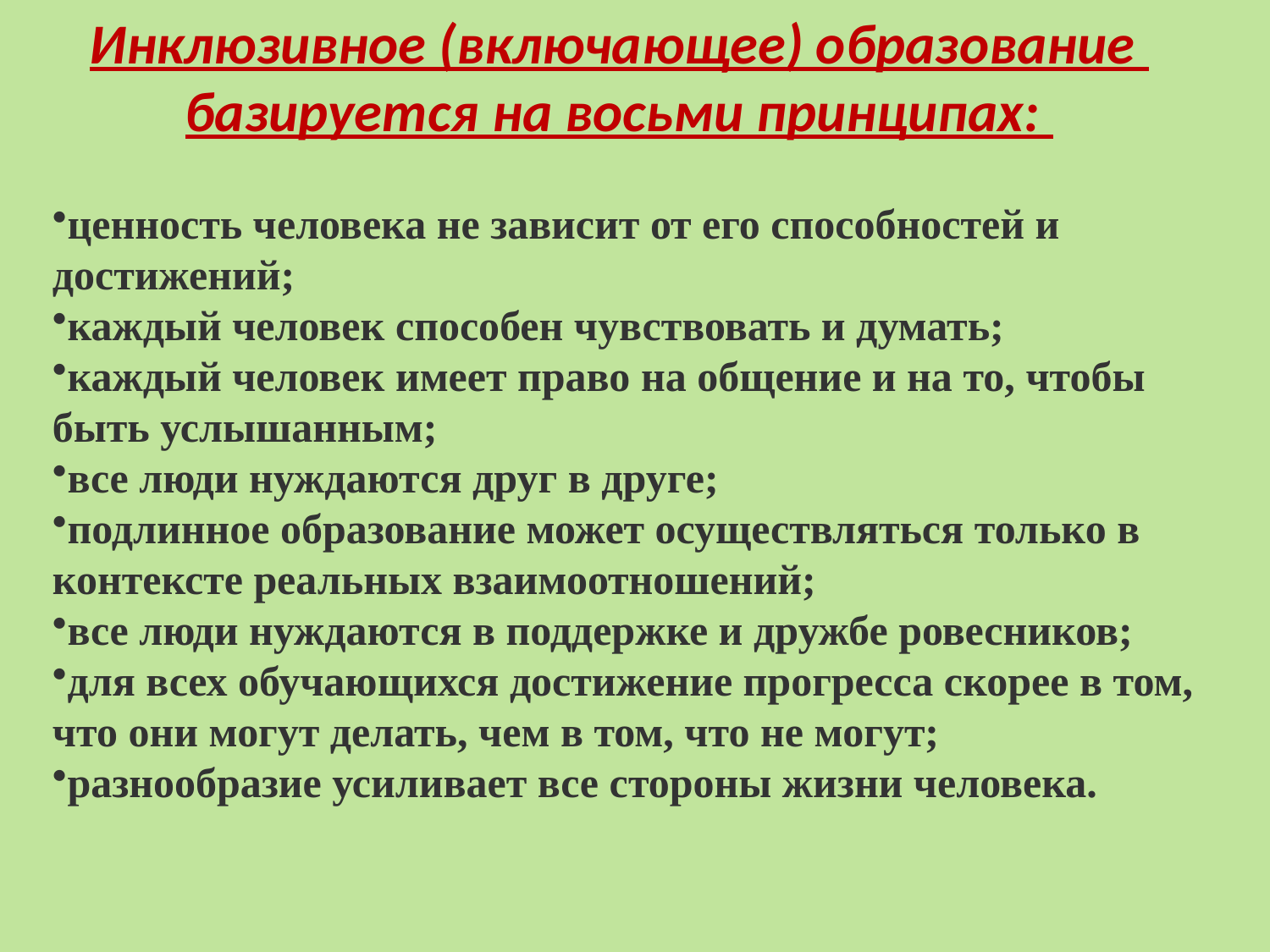

Инклюзивное (включающее) образование
базируется на восьми принципах:

ценность человека не зависит от его способностей и достижений;
каждый человек способен чувствовать и думать;
каждый человек имеет право на общение и на то, чтобы быть услышанным;
все люди нуждаются друг в друге;
подлинное образование может осуществляться только в контексте реальных взаимоотношений;
все люди нуждаются в поддержке и дружбе ровесников;
для всех обучающихся достижение прогресса скорее в том, что они могут делать, чем в том, что не могут;
разнообразие усиливает все стороны жизни человека.